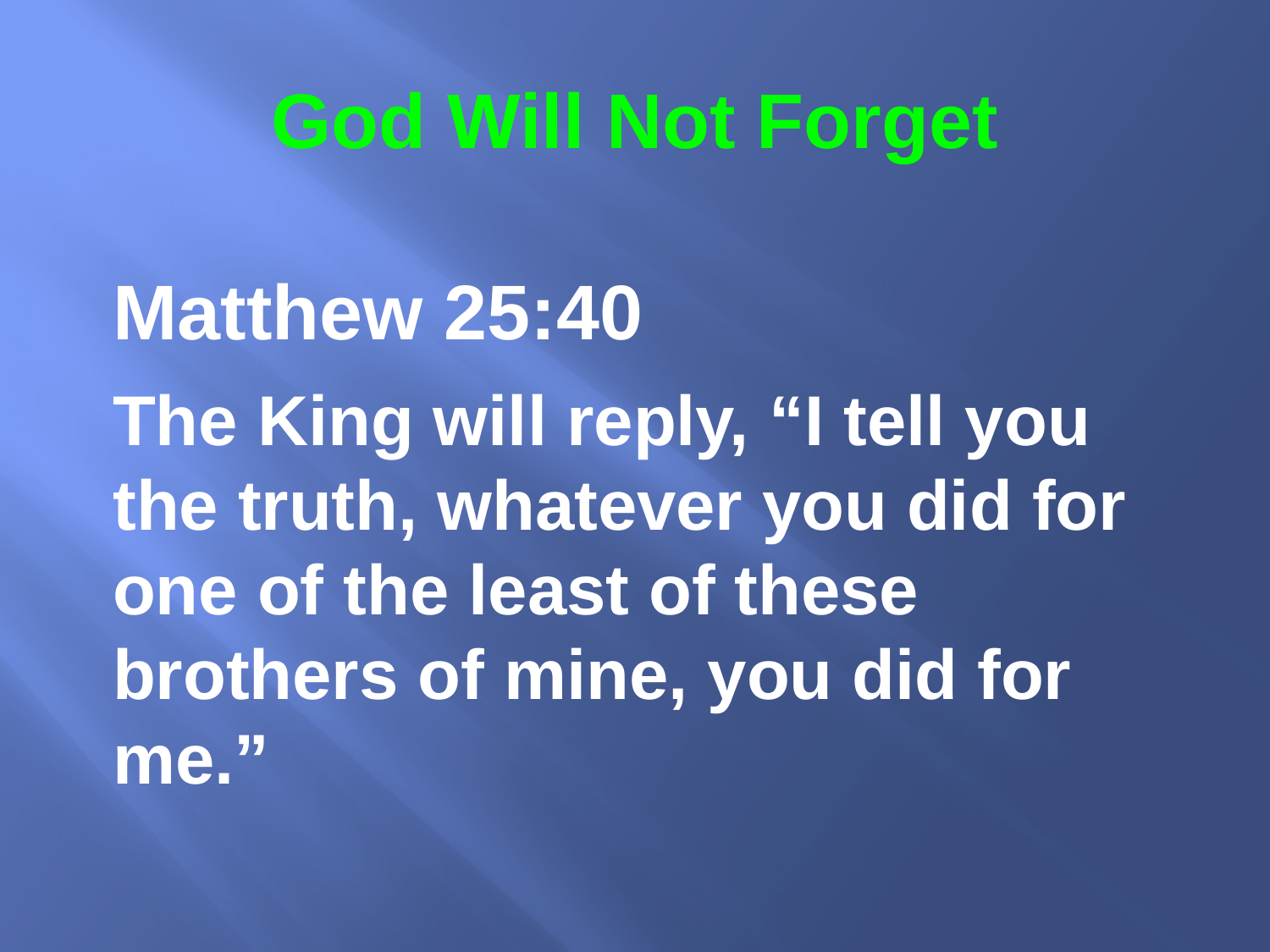

# God Will Not Forget
Matthew 25:40
The King will reply, “I tell you the truth, whatever you did for one of the least of these brothers of mine, you did for me.”